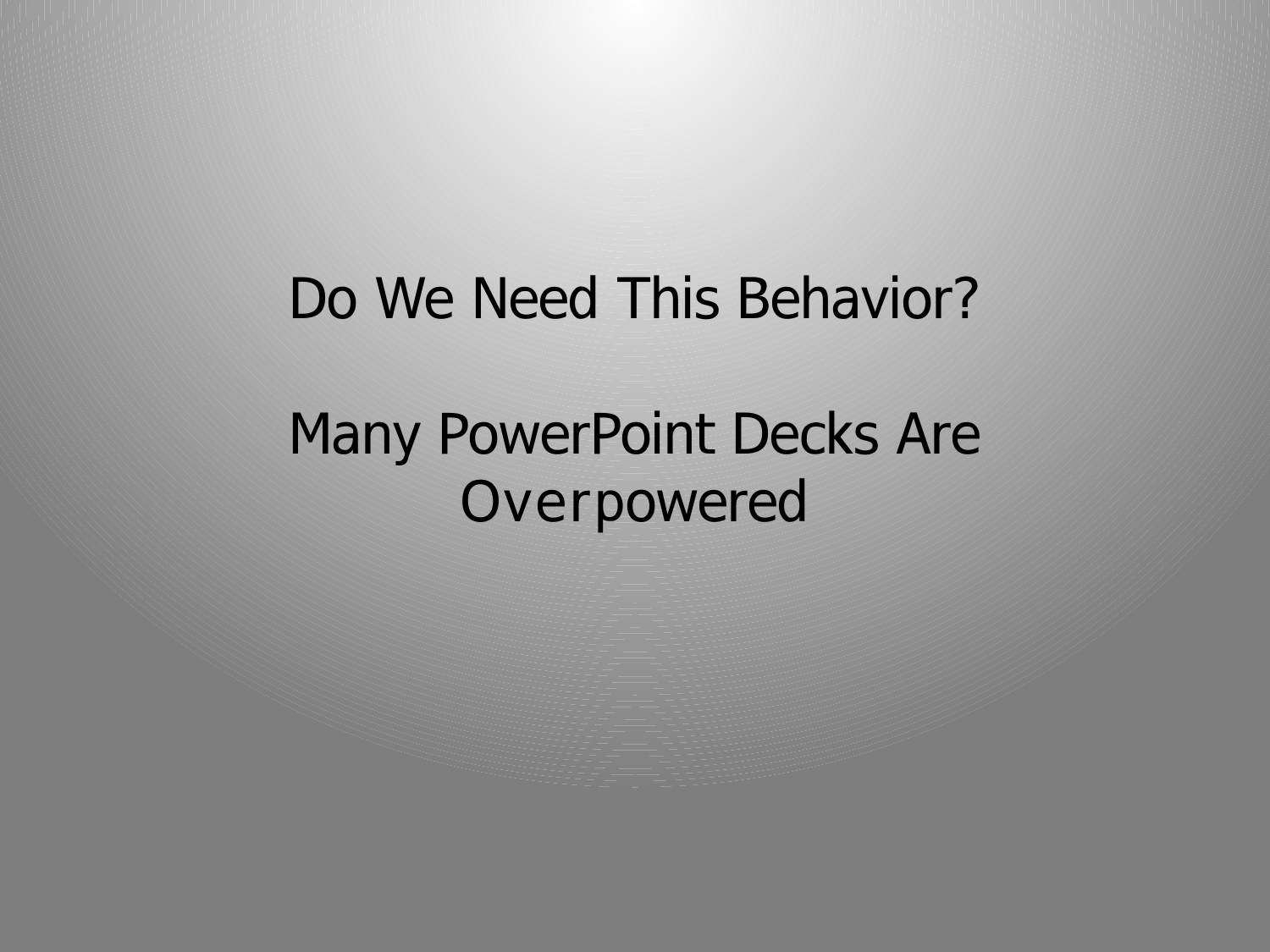

# Do We Need This Behavior? Many PowerPoint Decks Are Overpowered